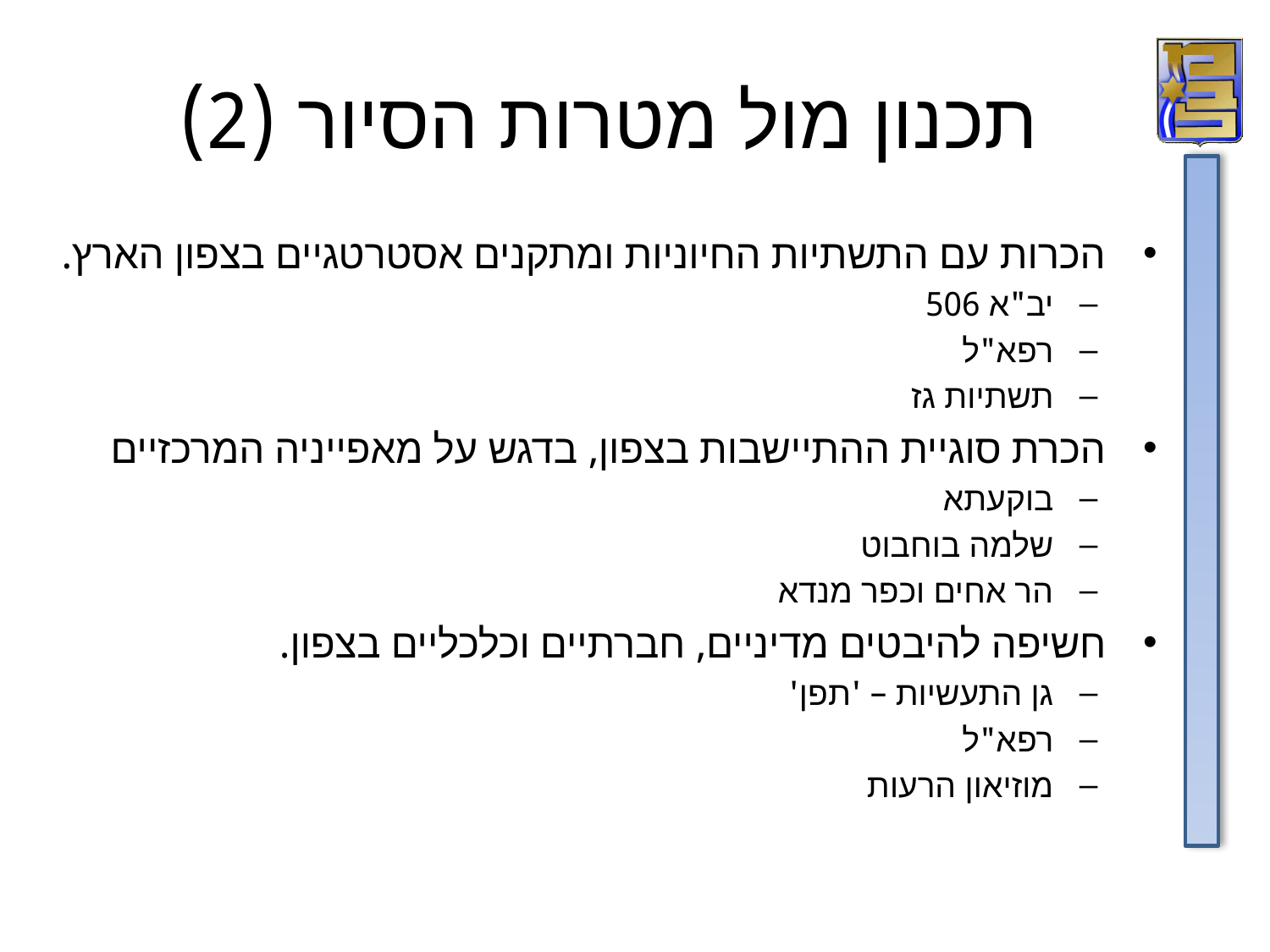

# תכנון מול מטרות הסיור (2)
הכרות עם התשתיות החיוניות ומתקנים אסטרטגיים בצפון הארץ.
יב"א 506
רפא"ל
תשתיות גז
הכרת סוגיית ההתיישבות בצפון, בדגש על מאפייניה המרכזיים
בוקעתא
שלמה בוחבוט
הר אחים וכפר מנדא
חשיפה להיבטים מדיניים, חברתיים וכלכליים בצפון.
גן התעשיות – 'תפן'
רפא"ל
מוזיאון הרעות